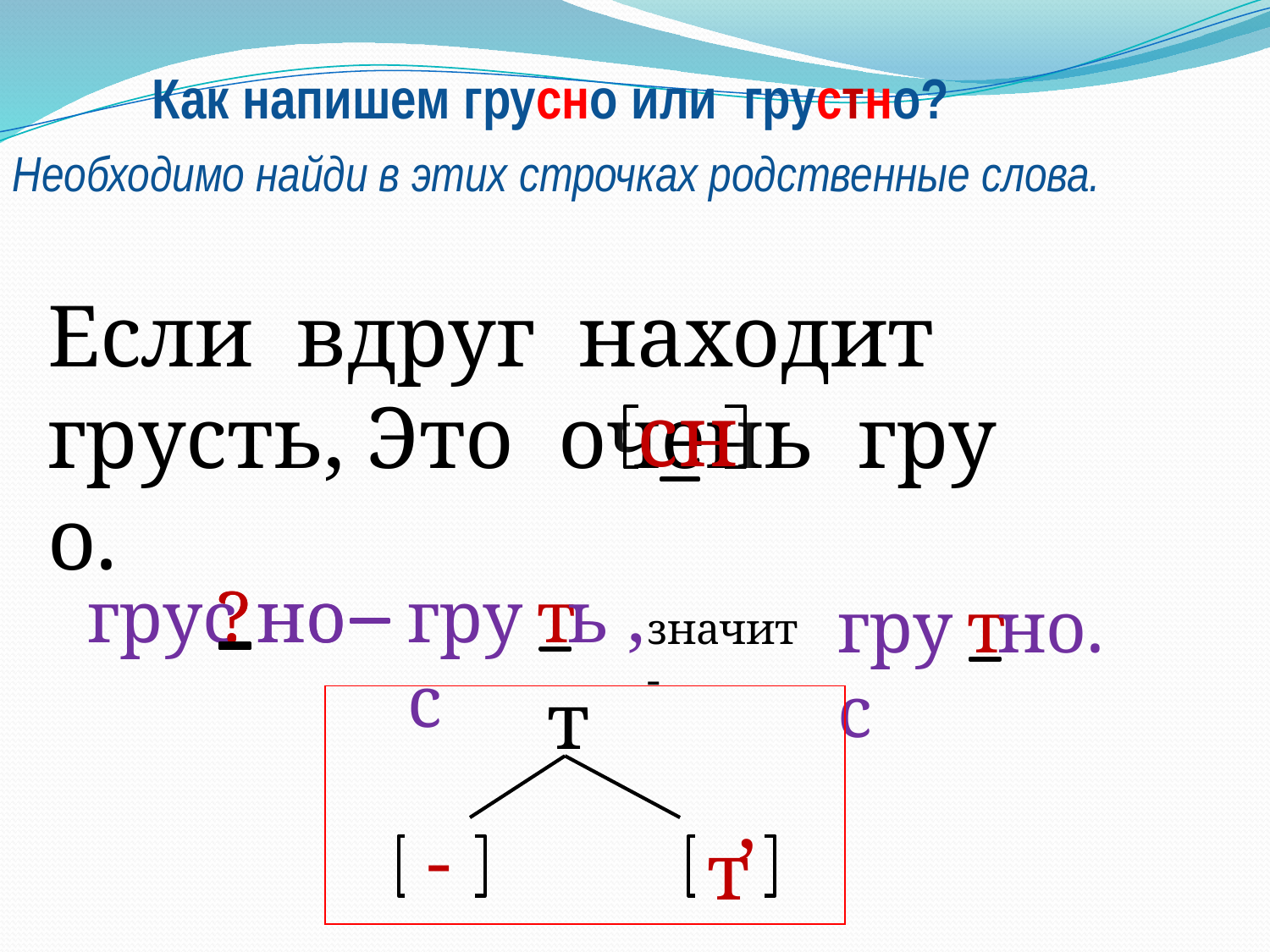

Как напишем грусно или  грустно?
Необходимо найди в этих строчках родственные слова.
Если  вдруг  находит  грусть, Это  очень  гру       о.
сн

грус
?
?
но
но
грус
т
ь ,
грус
т
но.
значит -

т
|  |
| --- |
,
-
т